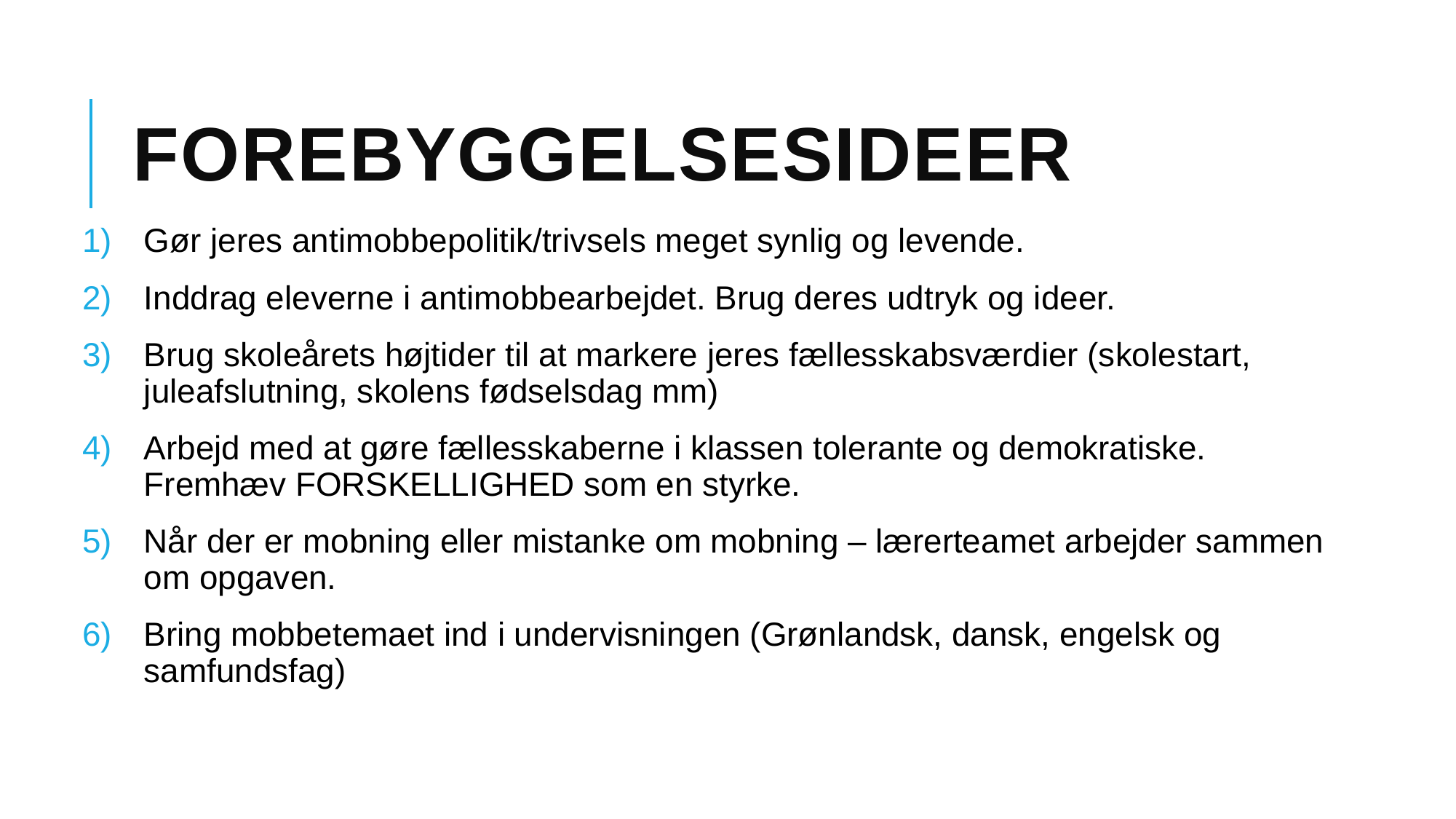

# Forebyggelsesideer
Gør jeres antimobbepolitik/trivsels meget synlig og levende.
Inddrag eleverne i antimobbearbejdet. Brug deres udtryk og ideer.
Brug skoleårets højtider til at markere jeres fællesskabsværdier (skolestart, juleafslutning, skolens fødselsdag mm)
Arbejd med at gøre fællesskaberne i klassen tolerante og demokratiske. Fremhæv FORSKELLIGHED som en styrke.
Når der er mobning eller mistanke om mobning – lærerteamet arbejder sammen om opgaven.
Bring mobbetemaet ind i undervisningen (Grønlandsk, dansk, engelsk og samfundsfag)